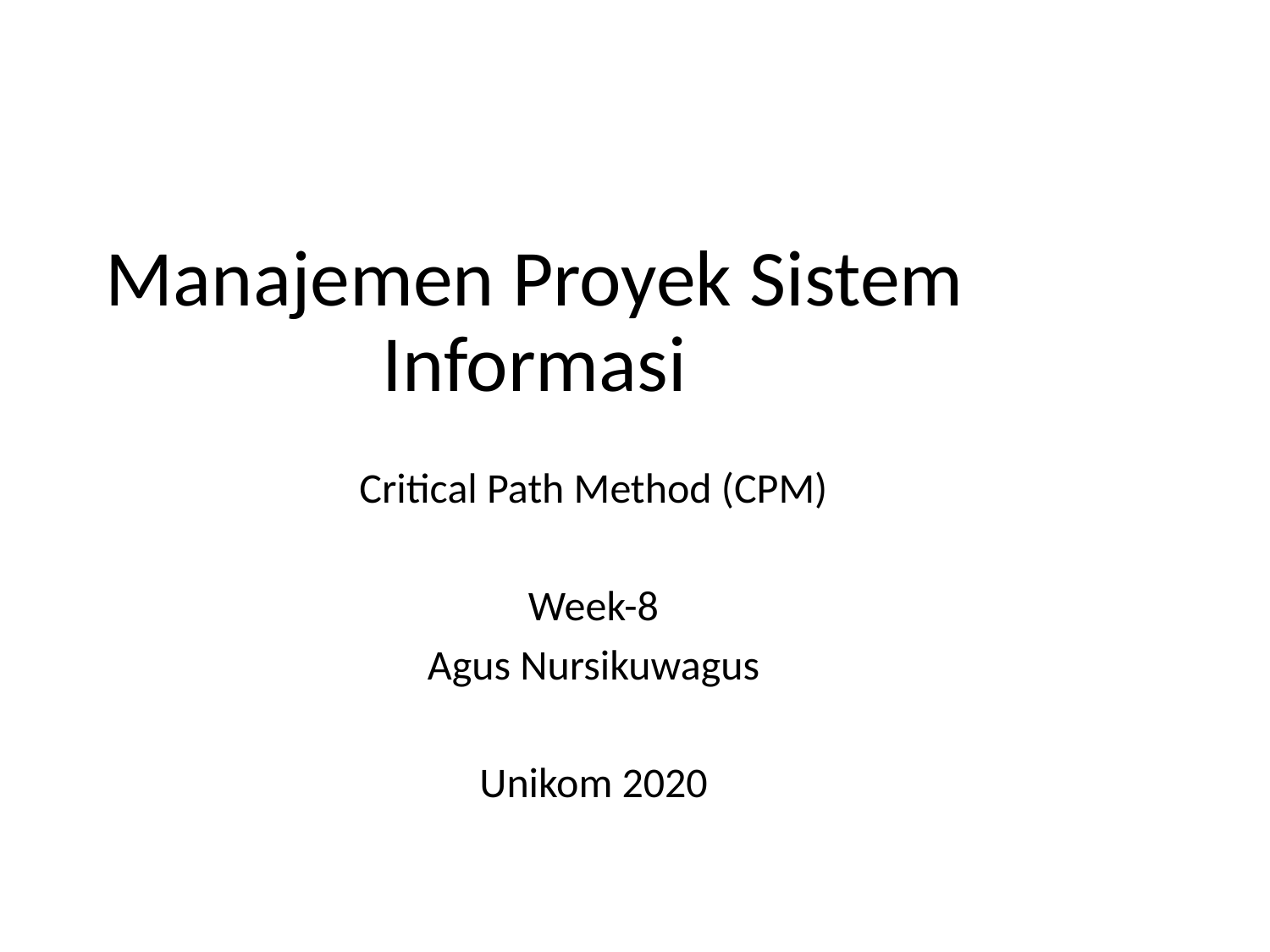

# Manajemen Proyek Sistem Informasi
Critical Path Method (CPM)

Week-8
Agus Nursikuwagus

Unikom 2020